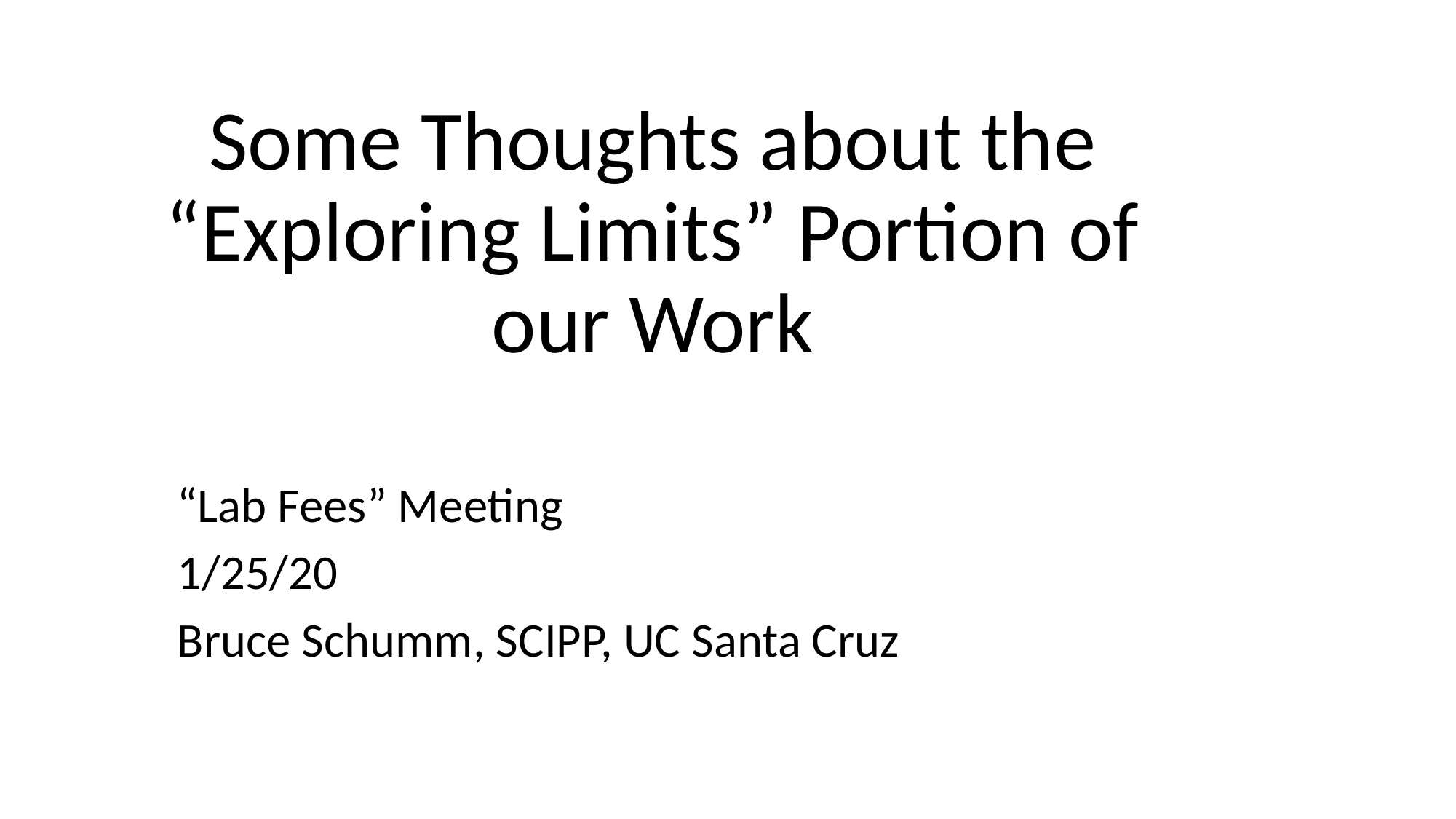

# Some Thoughts about the “Exploring Limits” Portion of our Work
“Lab Fees” Meeting
1/25/20
Bruce Schumm, SCIPP, UC Santa Cruz